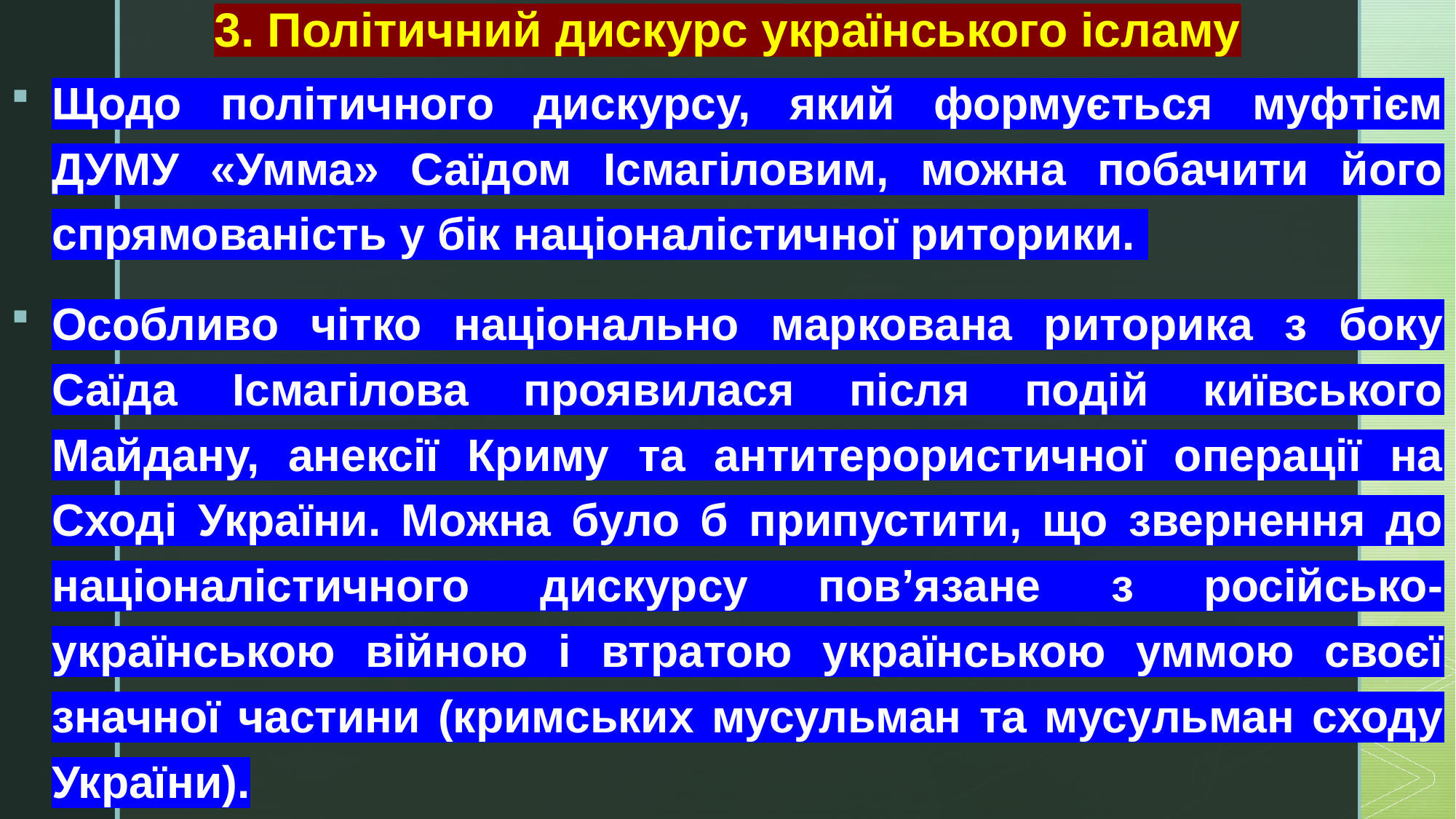

# 3. Політичний дискурс українського ісламу
Щодо політичного дискурсу, який формується муфтієм ДУМУ «Умма» Саїдом Ісмагіловим, можна побачити його спрямованість у бік націоналістичної риторики.
Особливо чітко національно маркована риторика з боку Саїда Ісмагілова проявилася після подій київського Майдану, анексії Криму та антитерористичної операції на Сході України. Можна було б припустити, що звернення до націоналістичного дискурсу пов’язане з російсько-українською війною і втратою українською уммою своєї значної частини (кримських мусульман та мусульман сходу України).